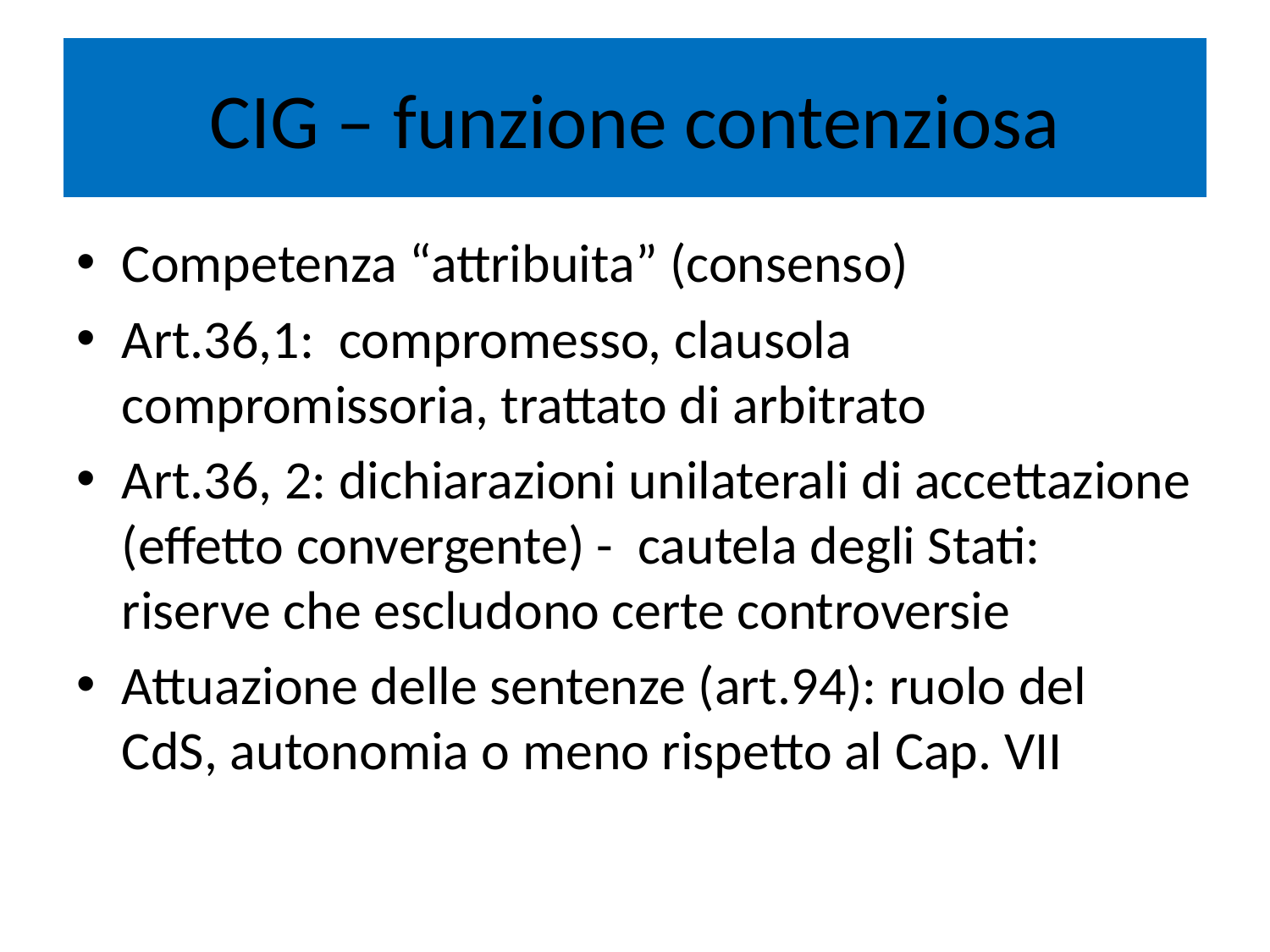

# CIG – funzione contenziosa
Competenza “attribuita” (consenso)
Art.36,1:  compromesso, clausola compromissoria, trattato di arbitrato
Art.36, 2: dichiarazioni unilaterali di accettazione (effetto convergente) -  cautela degli Stati: riserve che escludono certe controversie
Attuazione delle sentenze (art.94): ruolo del CdS, autonomia o meno rispetto al Cap. VII